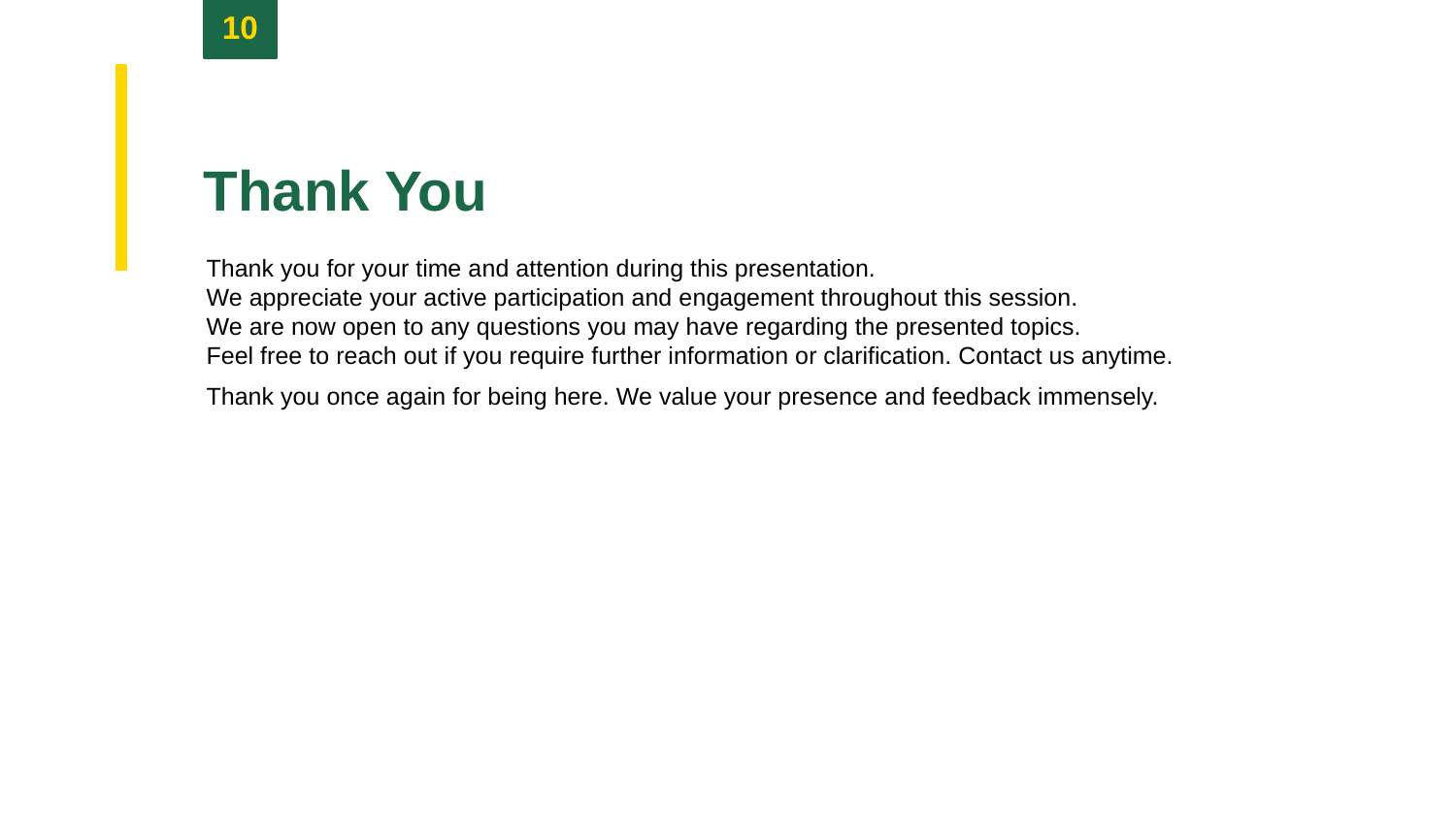

10

Thank You
Thank you for your time and attention during this presentation.
We appreciate your active participation and engagement throughout this session.
We are now open to any questions you may have regarding the presented topics.
Feel free to reach out if you require further information or clarification. Contact us anytime.
Thank you once again for being here. We value your presence and feedback immensely.